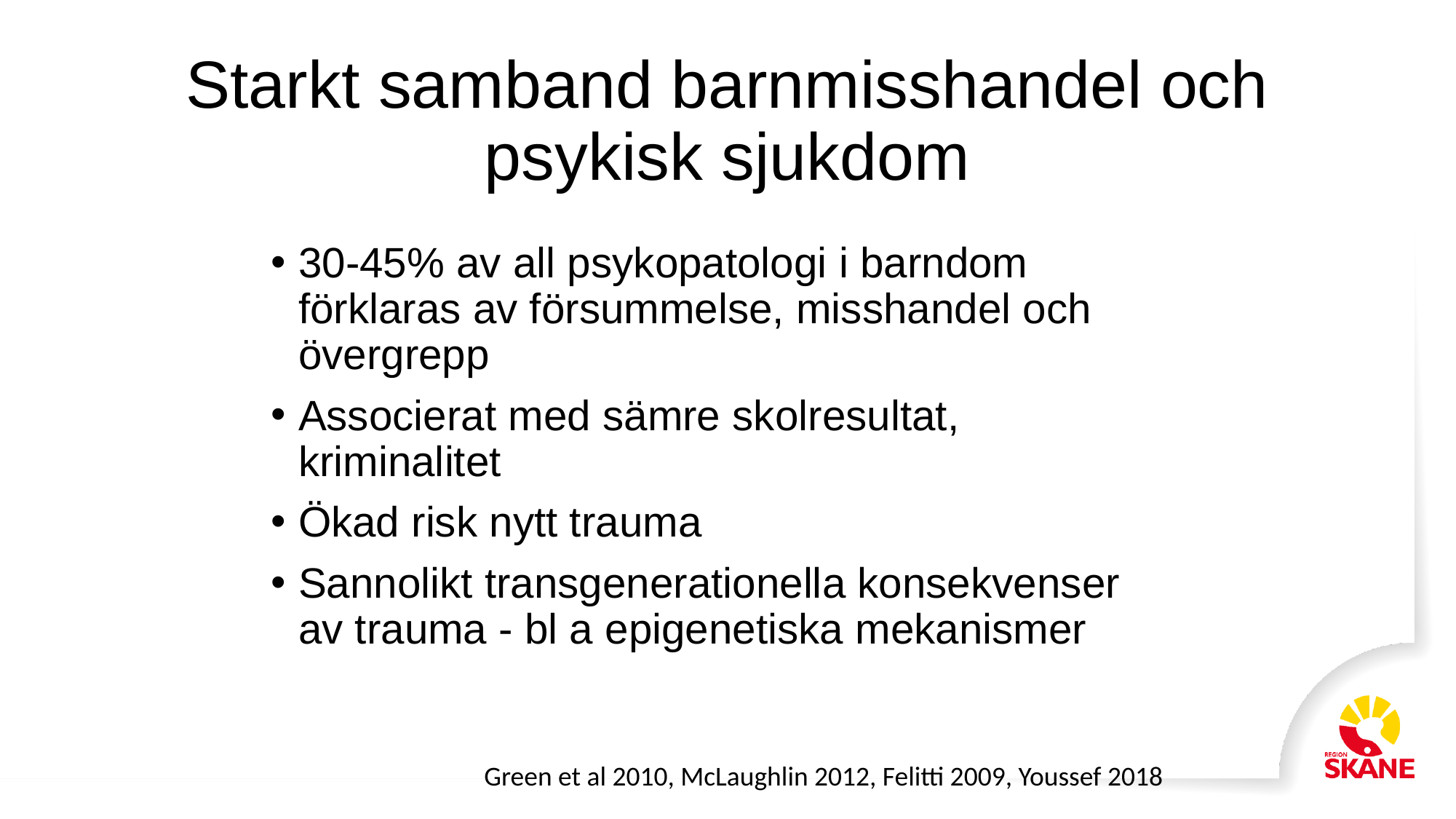

# Starkt samband barnmisshandel och psykisk sjukdom
30-45% av all psykopatologi i barndom förklaras av försummelse, misshandel och övergrepp
Associerat med sämre skolresultat, kriminalitet
Ökad risk nytt trauma
Sannolikt transgenerationella konsekvenser av trauma - bl a epigenetiska mekanismer
Green et al 2010, McLaughlin 2012, Felitti 2009, Youssef 2018